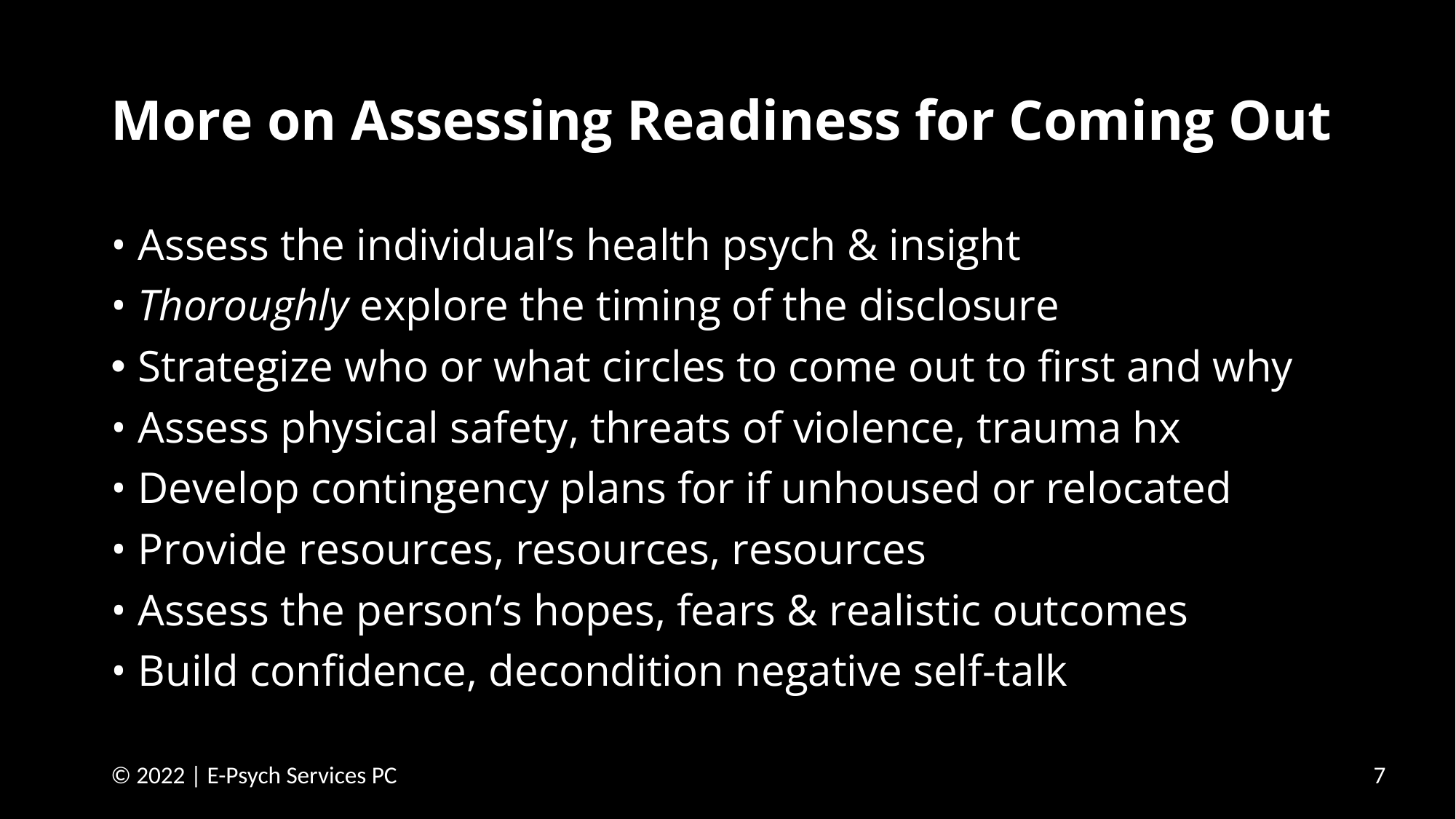

# More on Assessing Readiness for Coming Out
• Assess the individual’s health psych & insight
• Thoroughly explore the timing of the disclosure
Strategize who or what circles to come out to first and why
• Assess physical safety, threats of violence, trauma hx
• Develop contingency plans for if unhoused or relocated
• Provide resources, resources, resources
• Assess the person’s hopes, fears & realistic outcomes
• Build confidence, decondition negative self-talk
7
© 2022 | E-Psych Services PC